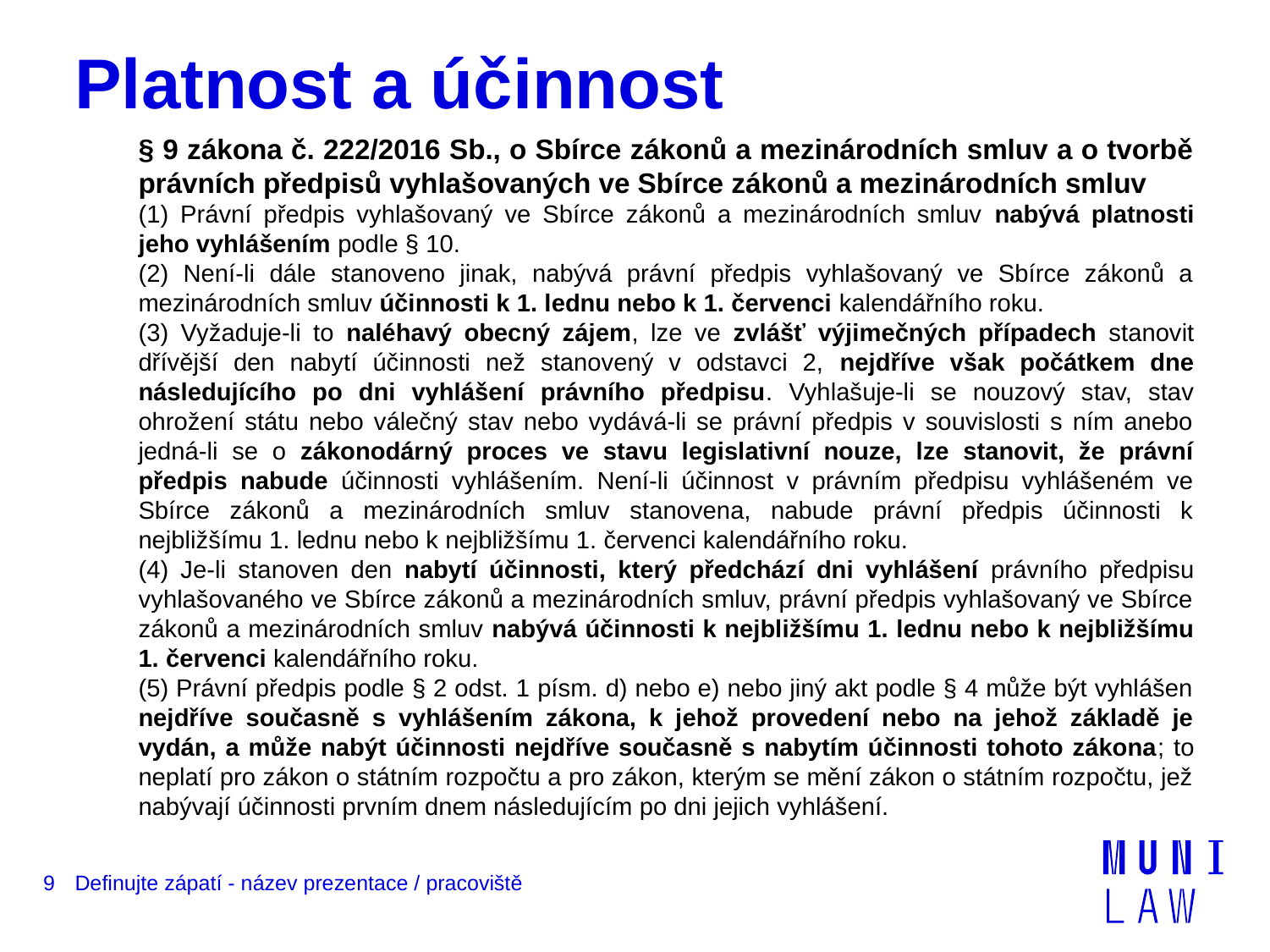

# Platnost a účinnost
§ 9 zákona č. 222/2016 Sb., o Sbírce zákonů a mezinárodních smluv a o tvorbě právních předpisů vyhlašovaných ve Sbírce zákonů a mezinárodních smluv
(1) Právní předpis vyhlašovaný ve Sbírce zákonů a mezinárodních smluv nabývá platnosti jeho vyhlášením podle § 10.
(2) Není-li dále stanoveno jinak, nabývá právní předpis vyhlašovaný ve Sbírce zákonů a mezinárodních smluv účinnosti k 1. lednu nebo k 1. červenci kalendářního roku.
(3) Vyžaduje-li to naléhavý obecný zájem, lze ve zvlášť výjimečných případech stanovit dřívější den nabytí účinnosti než stanovený v odstavci 2, nejdříve však počátkem dne následujícího po dni vyhlášení právního předpisu. Vyhlašuje-li se nouzový stav, stav ohrožení státu nebo válečný stav nebo vydává-li se právní předpis v souvislosti s ním anebo jedná-li se o zákonodárný proces ve stavu legislativní nouze, lze stanovit, že právní předpis nabude účinnosti vyhlášením. Není-li účinnost v právním předpisu vyhlášeném ve Sbírce zákonů a mezinárodních smluv stanovena, nabude právní předpis účinnosti k nejbližšímu 1. lednu nebo k nejbližšímu 1. červenci kalendářního roku.
(4) Je-li stanoven den nabytí účinnosti, který předchází dni vyhlášení právního předpisu vyhlašovaného ve Sbírce zákonů a mezinárodních smluv, právní předpis vyhlašovaný ve Sbírce zákonů a mezinárodních smluv nabývá účinnosti k nejbližšímu 1. lednu nebo k nejbližšímu 1. červenci kalendářního roku.
(5) Právní předpis podle § 2 odst. 1 písm. d) nebo e) nebo jiný akt podle § 4 může být vyhlášen nejdříve současně s vyhlášením zákona, k jehož provedení nebo na jehož základě je vydán, a může nabýt účinnosti nejdříve současně s nabytím účinnosti tohoto zákona; to neplatí pro zákon o státním rozpočtu a pro zákon, kterým se mění zákon o státním rozpočtu, jež nabývají účinnosti prvním dnem následujícím po dni jejich vyhlášení.
9
Definujte zápatí - název prezentace / pracoviště